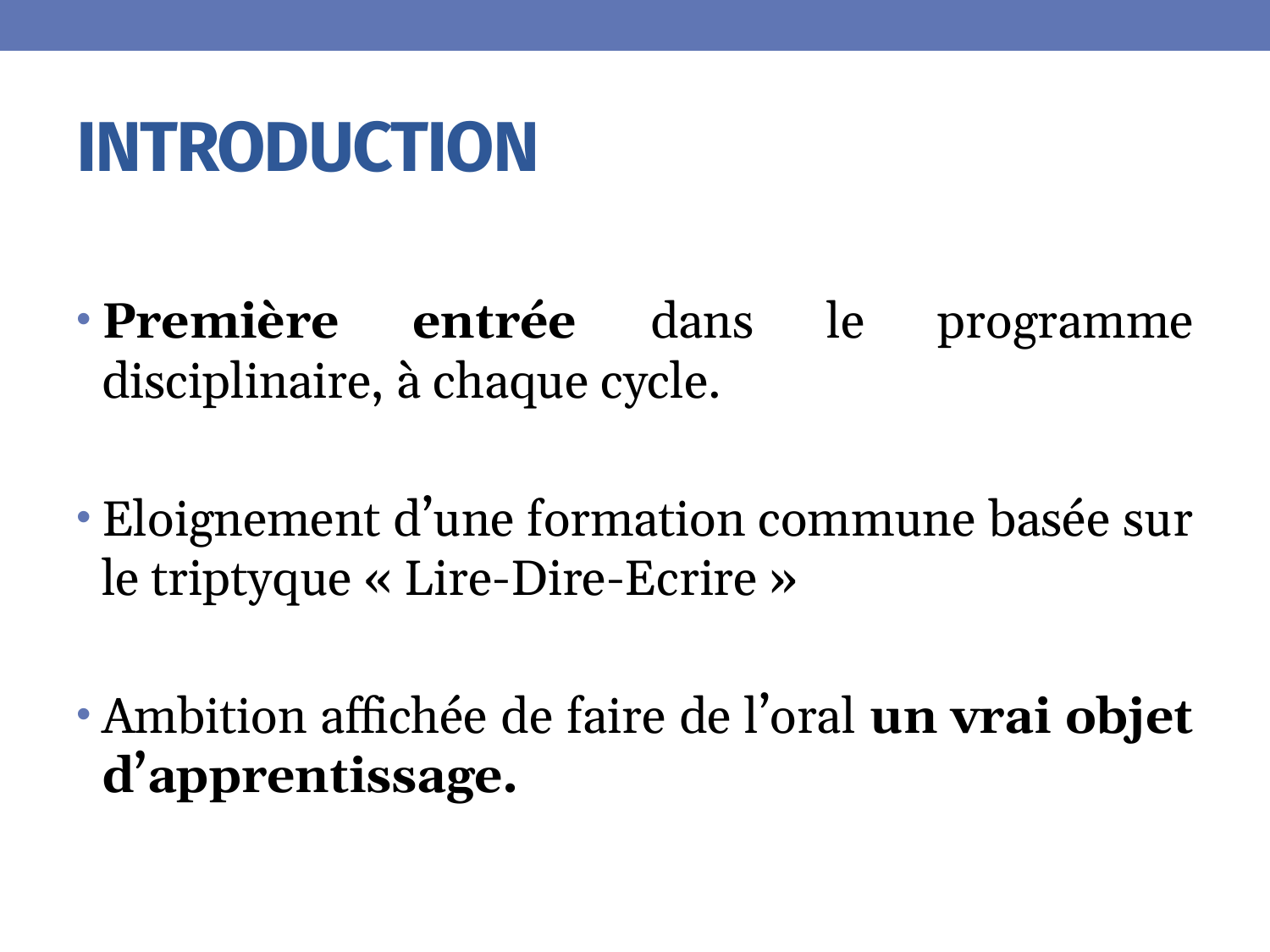

# INTRODUCTION

Première entrée dans le programme disciplinaire, à chaque cycle.

Eloignement d’une formation commune basée sur le triptyque « Lire-Dire-Ecrire »

Ambition affichée de faire de l’oral un vrai objet d’apprentissage.